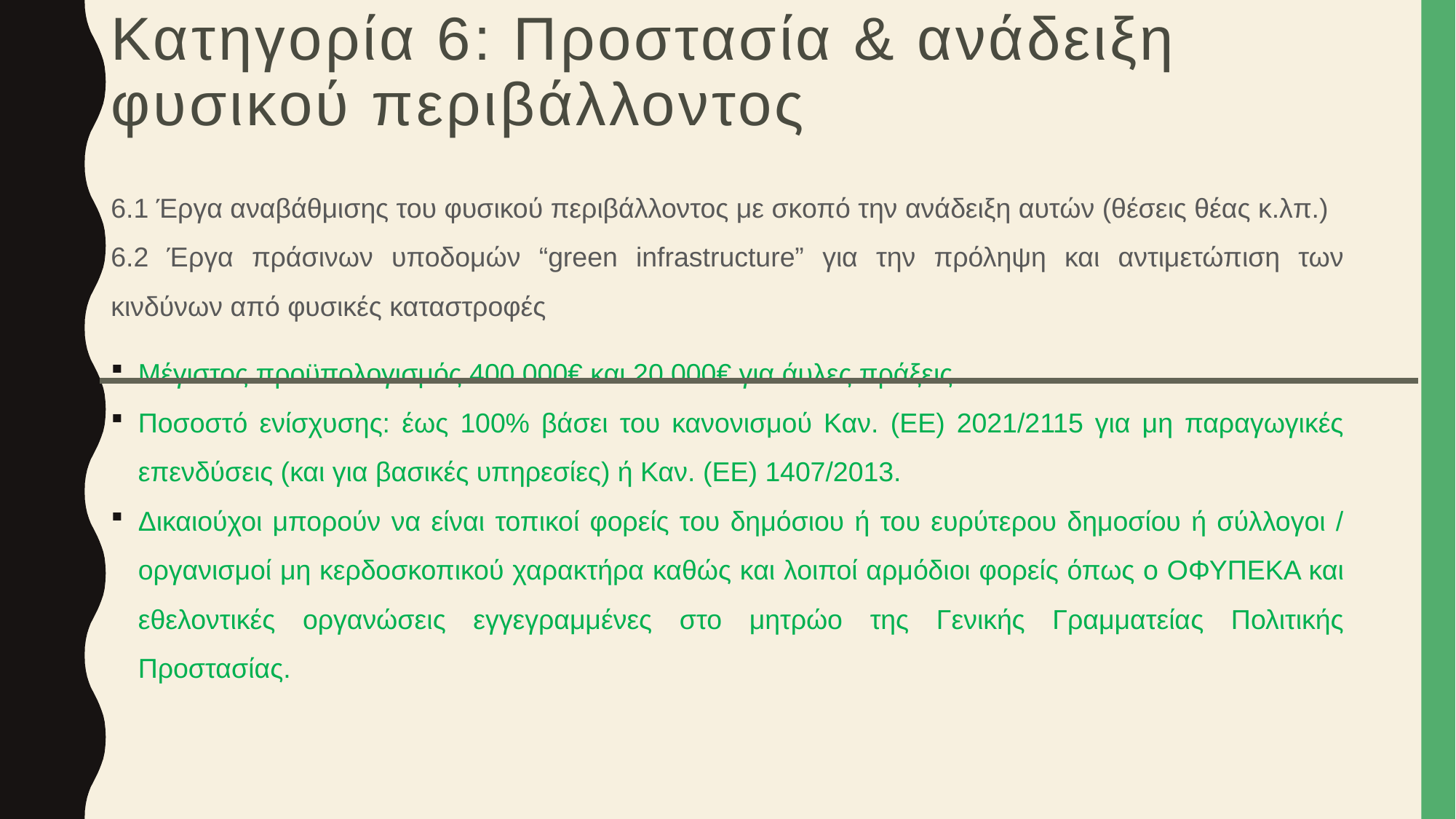

# Κατηγορία 6: Προστασία & ανάδειξη φυσικού περιβάλλοντος
6.1 Έργα αναβάθμισης του φυσικού περιβάλλοντος με σκοπό την ανάδειξη αυτών (θέσεις θέας κ.λπ.)
6.2 Έργα πράσινων υποδομών “green infrastructure” για την πρόληψη και αντιμετώπιση των κινδύνων από φυσικές καταστροφές
Μέγιστος προϋπολογισμός 400.000€ και 20.000€ για άυλες πράξεις.
Ποσοστό ενίσχυσης: έως 100% βάσει του κανονισμού Καν. (ΕΕ) 2021/2115 για μη παραγωγικές επενδύσεις (και για βασικές υπηρεσίες) ή Καν. (ΕΕ) 1407/2013.
Δικαιούχοι μπορούν να είναι τοπικοί φορείς του δημόσιου ή του ευρύτερου δημοσίου ή σύλλογοι / οργανισμοί μη κερδοσκοπικού χαρακτήρα καθώς και λοιποί αρμόδιοι φορείς όπως ο ΟΦΥΠΕΚΑ και εθελοντικές οργανώσεις εγγεγραμμένες στο μητρώο της Γενικής Γραμματείας Πολιτικής Προστασίας.